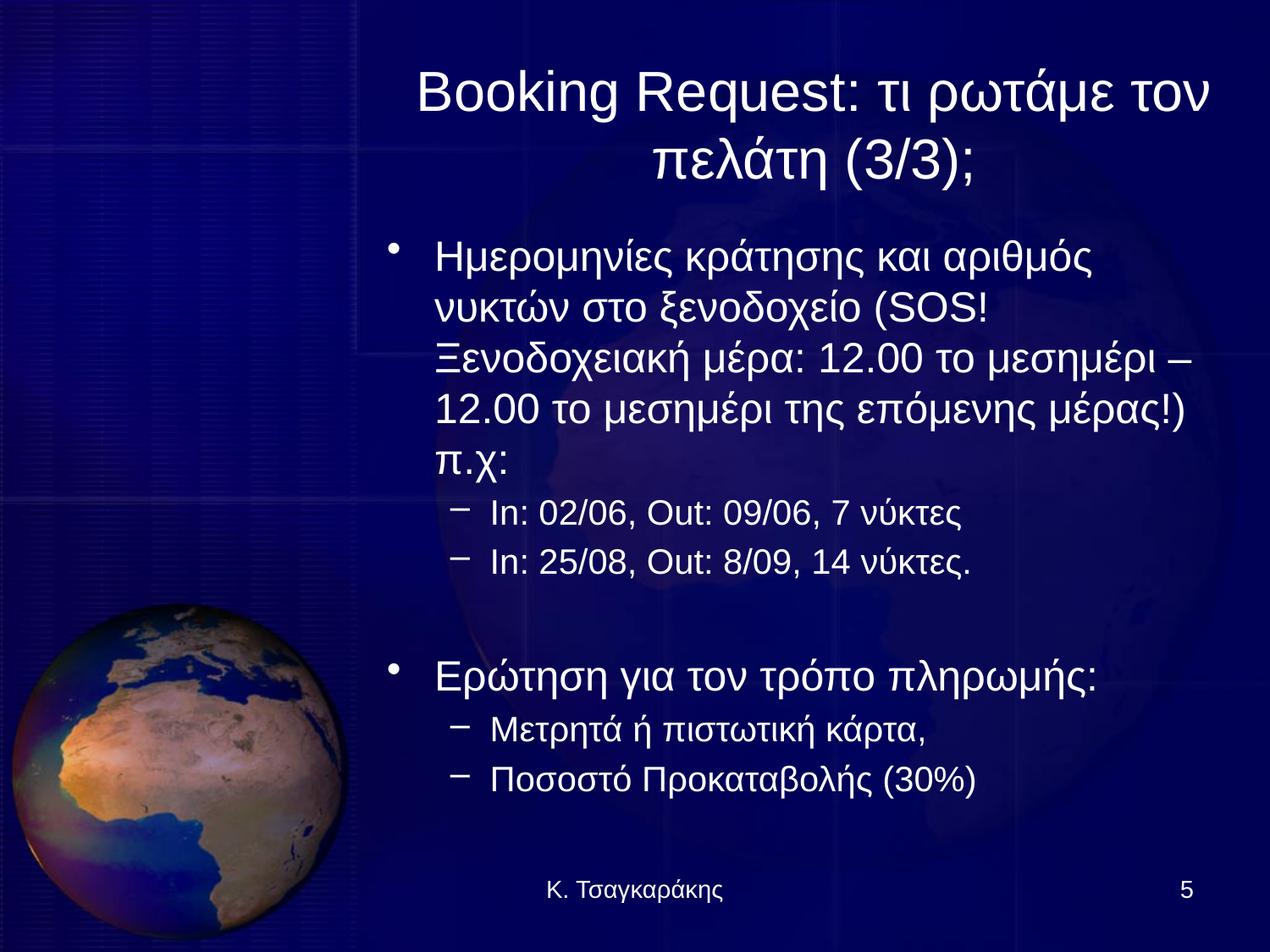

# Booking Request: τι ρωτάμε τον πελάτη (3/3);
Ημερομηνίες κράτησης και αριθμός νυκτών στο ξενοδοχείο (SOS! Ξενοδοχειακή μέρα: 12.00 το μεσημέρι – 12.00 το μεσημέρι της επόμενης μέρας!) π.χ:
In: 02/06, Out: 09/06, 7 νύκτες
In: 25/08, Out: 8/09, 14 νύκτες.

Ερώτηση για τον τρόπο πληρωμής:
Μετρητά ή πιστωτική κάρτα,
Ποσοστό Προκαταβολής (30%)

Κ. Τσαγκαράκης
5